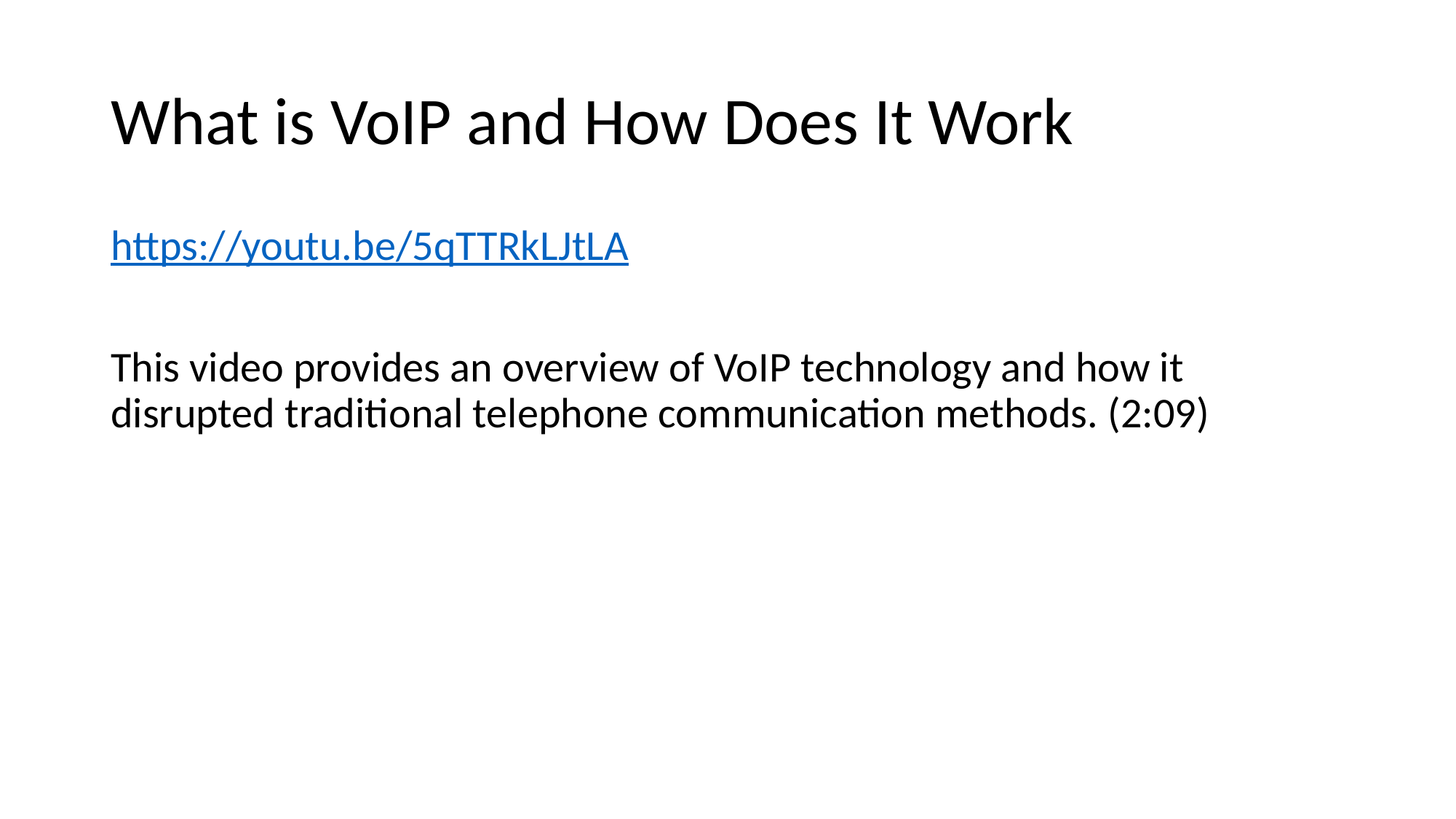

# What is VoIP and How Does It Work
https://youtu.be/5qTTRkLJtLA

This video provides an overview of VoIP technology and how it disrupted traditional telephone communication methods. (2:09)